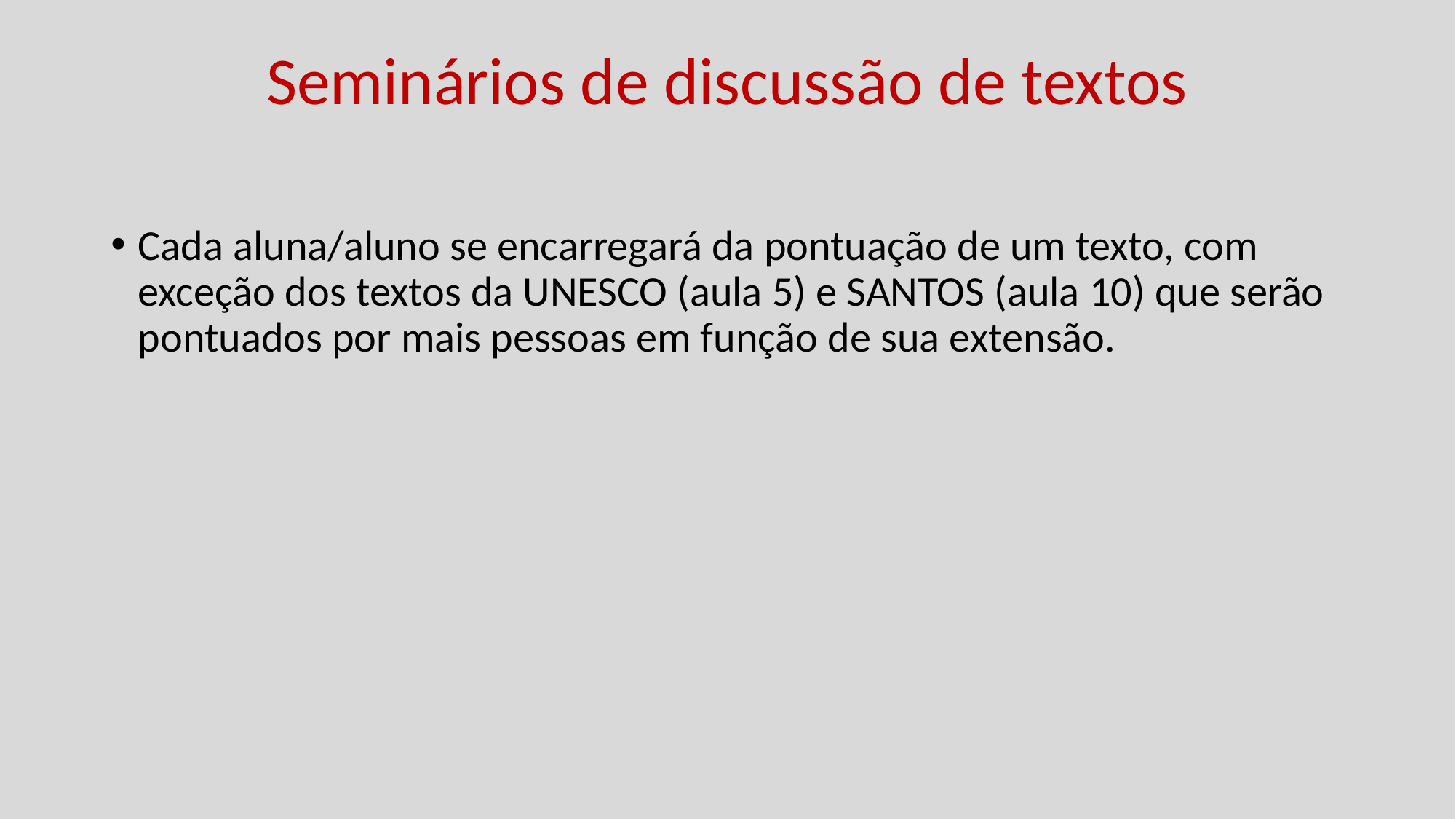

# Seminários de discussão de textos
Cada aluna/aluno se encarregará da pontuação de um texto, com exceção dos textos da UNESCO (aula 5) e SANTOS (aula 10) que serão pontuados por mais pessoas em função de sua extensão.